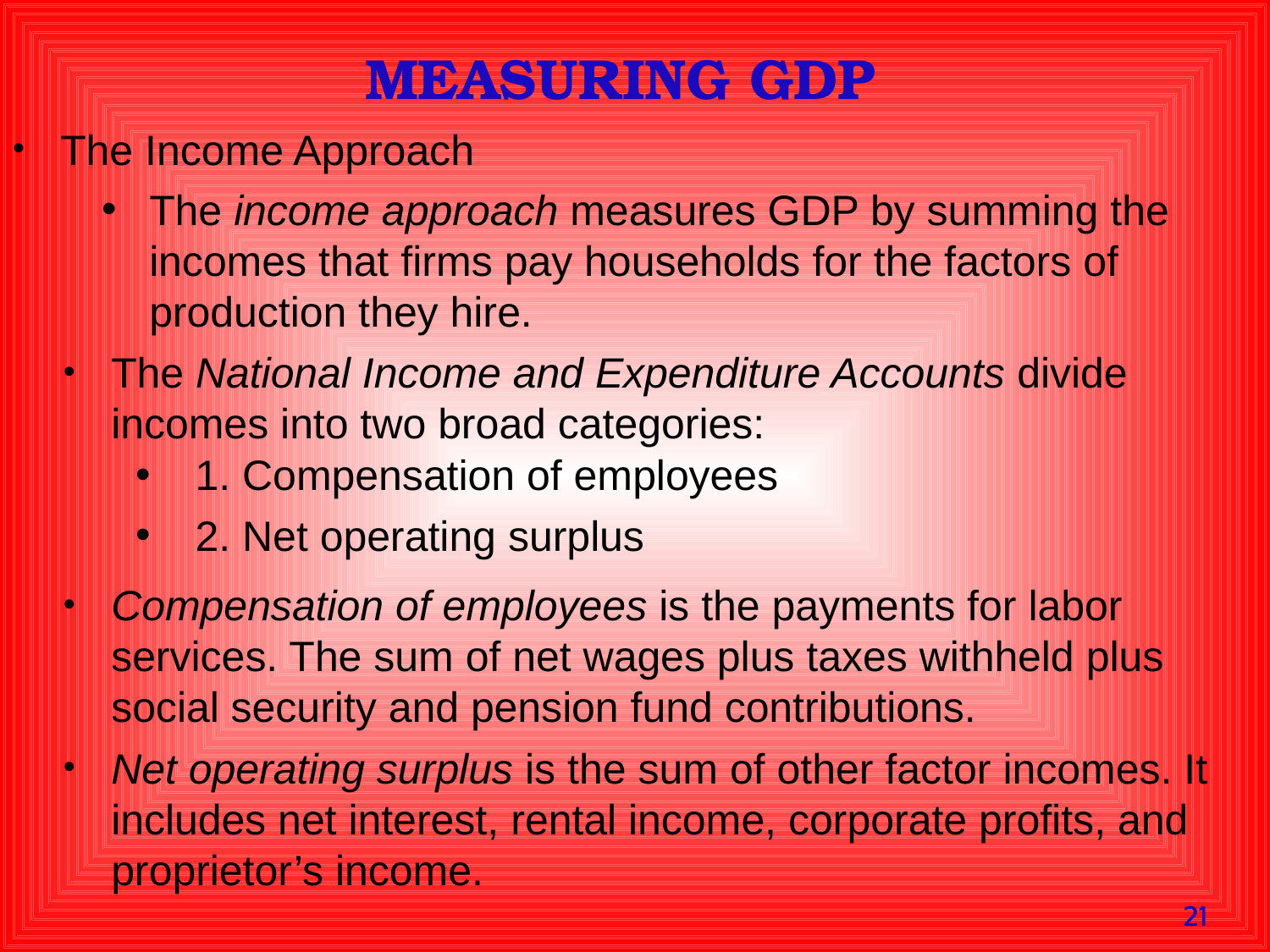

# Measuring GDP
The Income Approach
The income approach measures GDP by summing the incomes that firms pay households for the factors of production they hire.
The National Income and Expenditure Accounts divide incomes into two broad categories:
 1. Compensation of employees
 2. Net operating surplus
Compensation of employees is the payments for labor services. The sum of net wages plus taxes withheld plus social security and pension fund contributions.
Net operating surplus is the sum of other factor incomes. It includes net interest, rental income, corporate profits, and proprietor’s income.
21